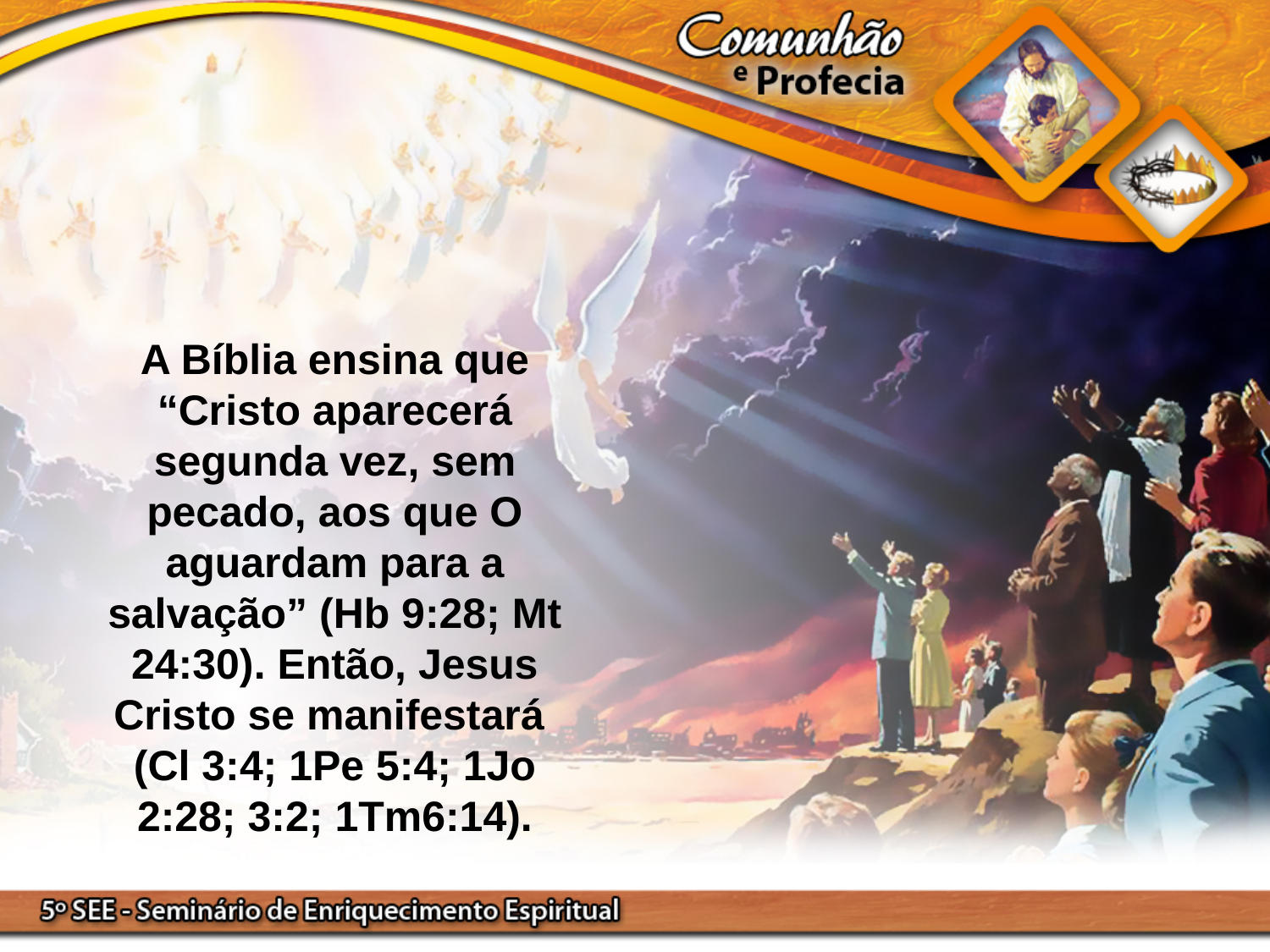

A Bíblia ensina que “Cristo aparecerá segunda vez, sem pecado, aos que O aguardam para a salvação” (Hb 9:28; Mt 24:30). Então, Jesus Cristo se manifestará  (Cl 3:4; 1Pe 5:4; 1Jo 2:28; 3:2; 1Tm6:14).